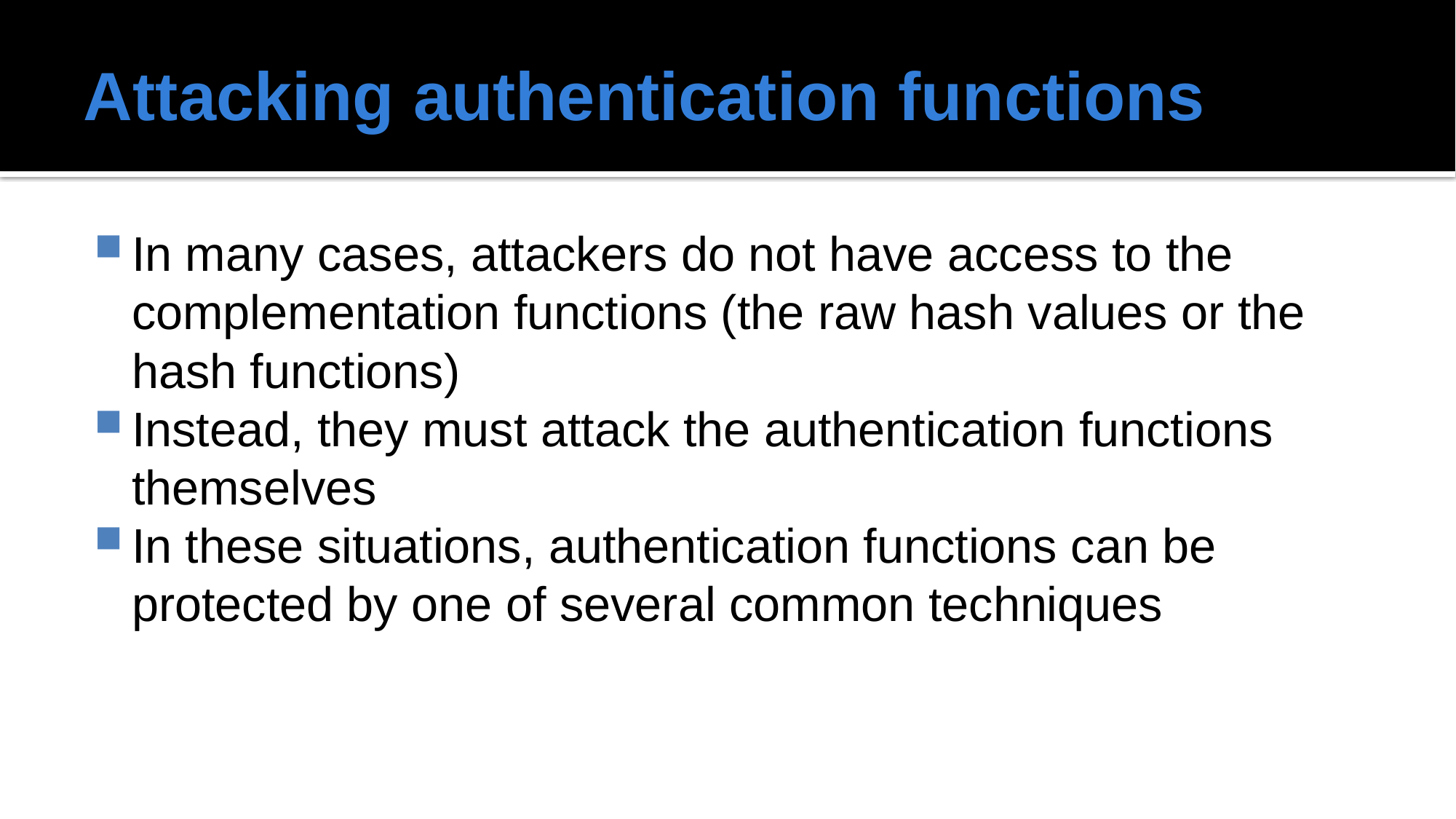

# Attacking authentication functions
In many cases, attackers do not have access to the complementation functions (the raw hash values or the hash functions)
Instead, they must attack the authentication functions themselves
In these situations, authentication functions can be protected by one of several common techniques